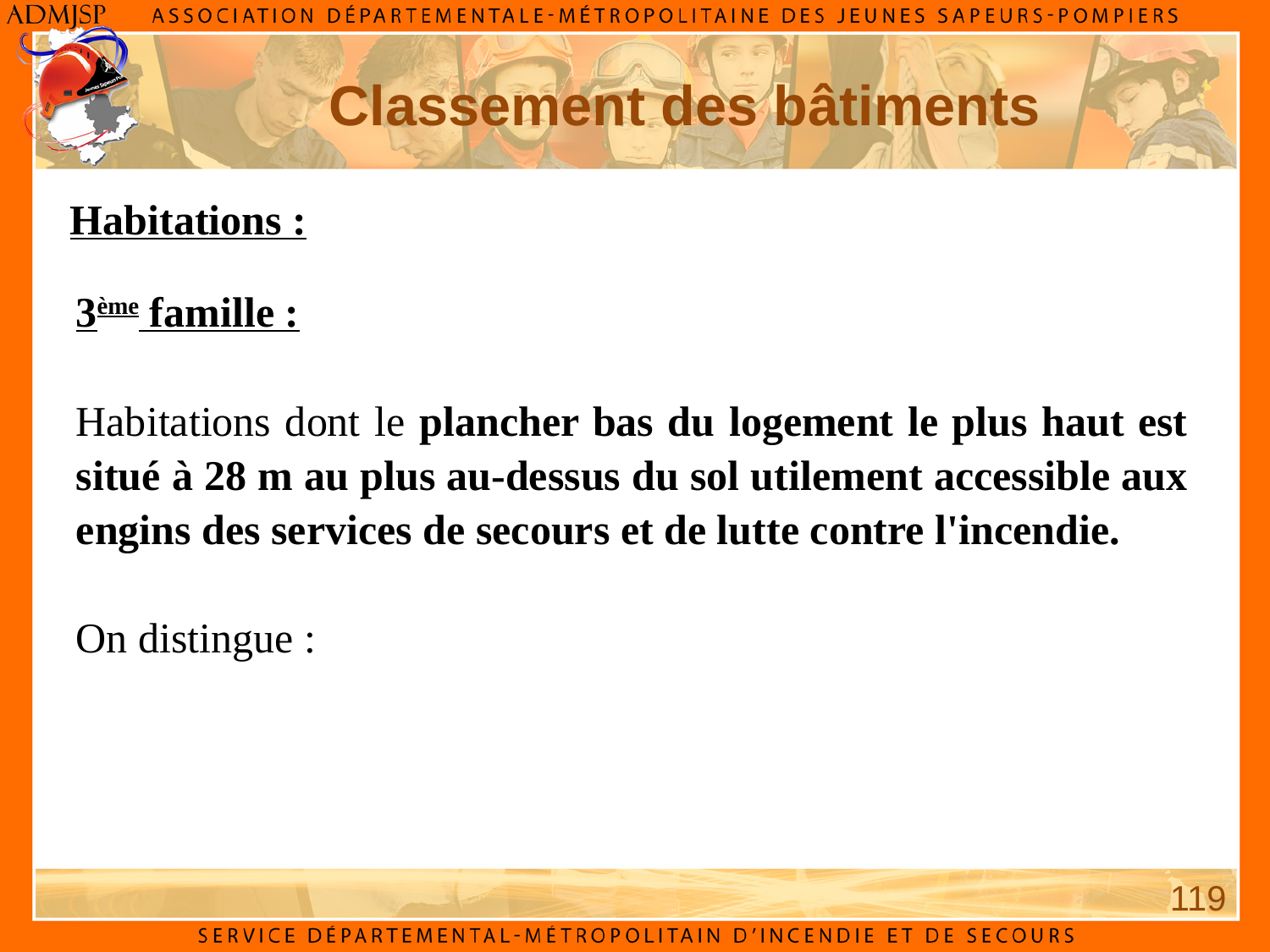

Classement des bâtiments
Habitations :
3ème famille :

Habitations dont le plancher bas du logement le plus haut est situé à 28 m au plus au-dessus du sol utilement accessible aux engins des services de secours et de lutte contre l'incendie.

On distingue :
119